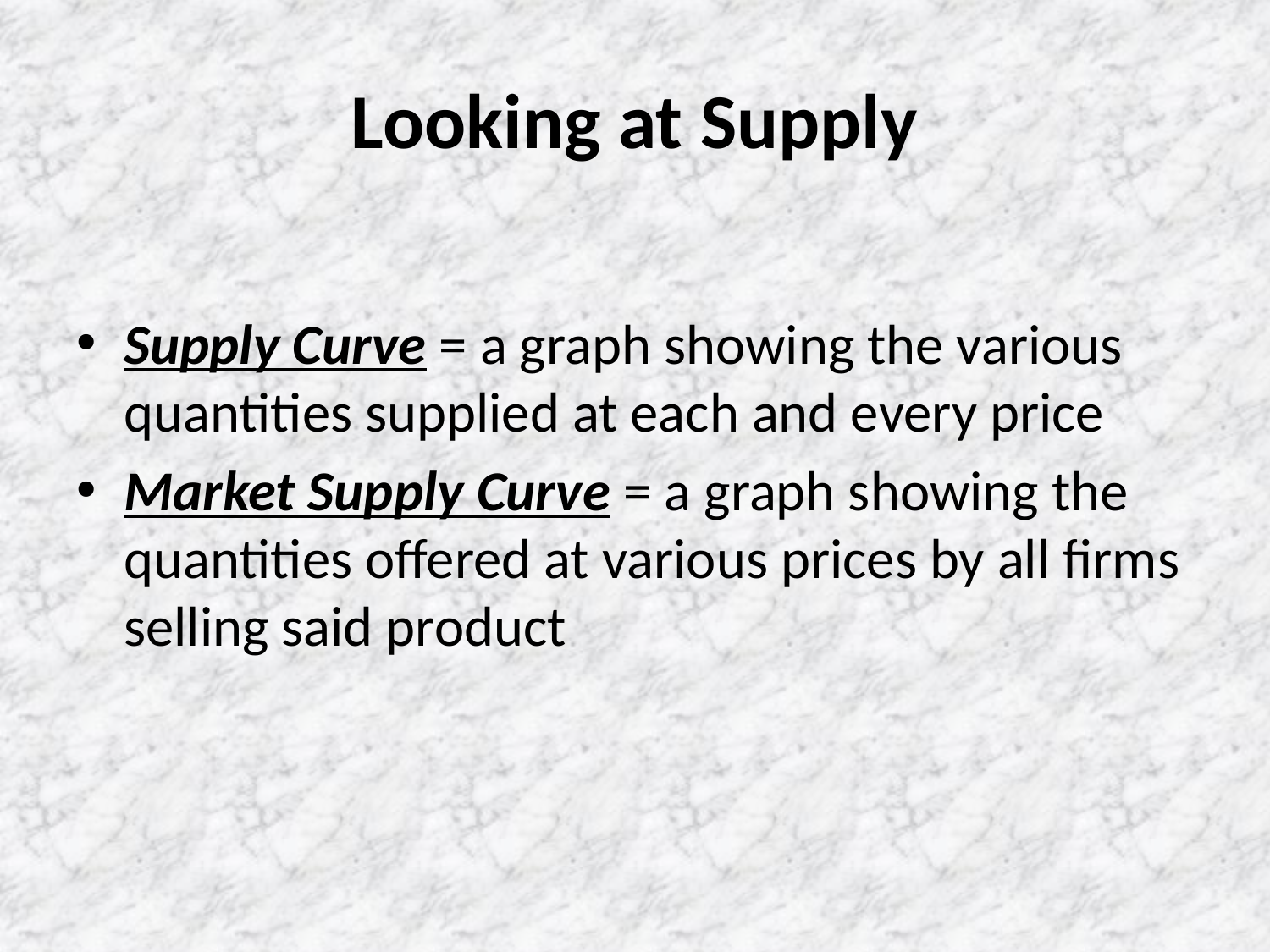

# Looking at Supply

Supply Curve = a graph showing the various quantities supplied at each and every price
Market Supply Curve = a graph showing the quantities offered at various prices by all firms selling said product